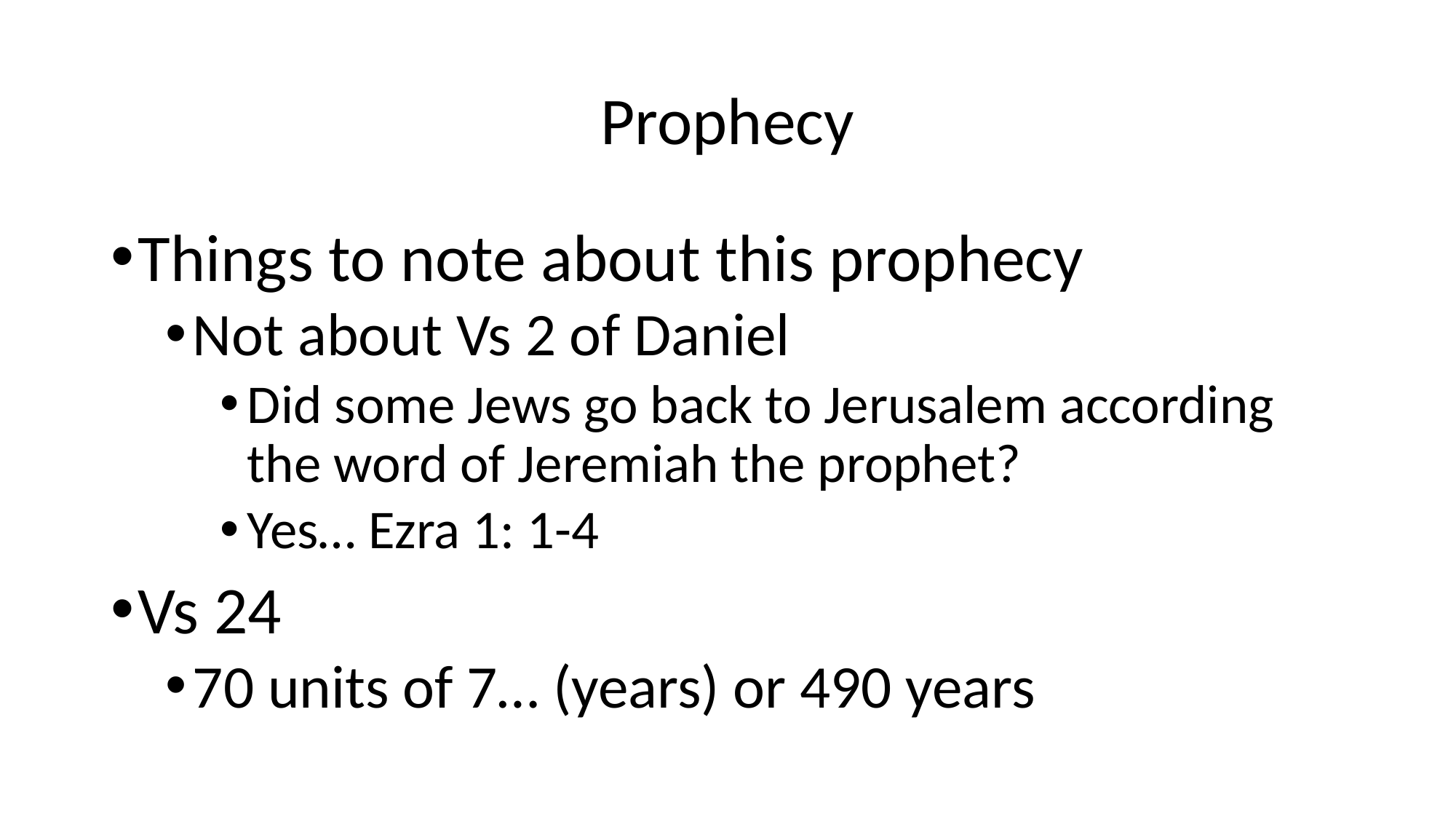

# Prophecy
Things to note about this prophecy
Not about Vs 2 of Daniel
Did some Jews go back to Jerusalem according the word of Jeremiah the prophet?
Yes… Ezra 1: 1-4
Vs 24
70 units of 7… (years) or 490 years